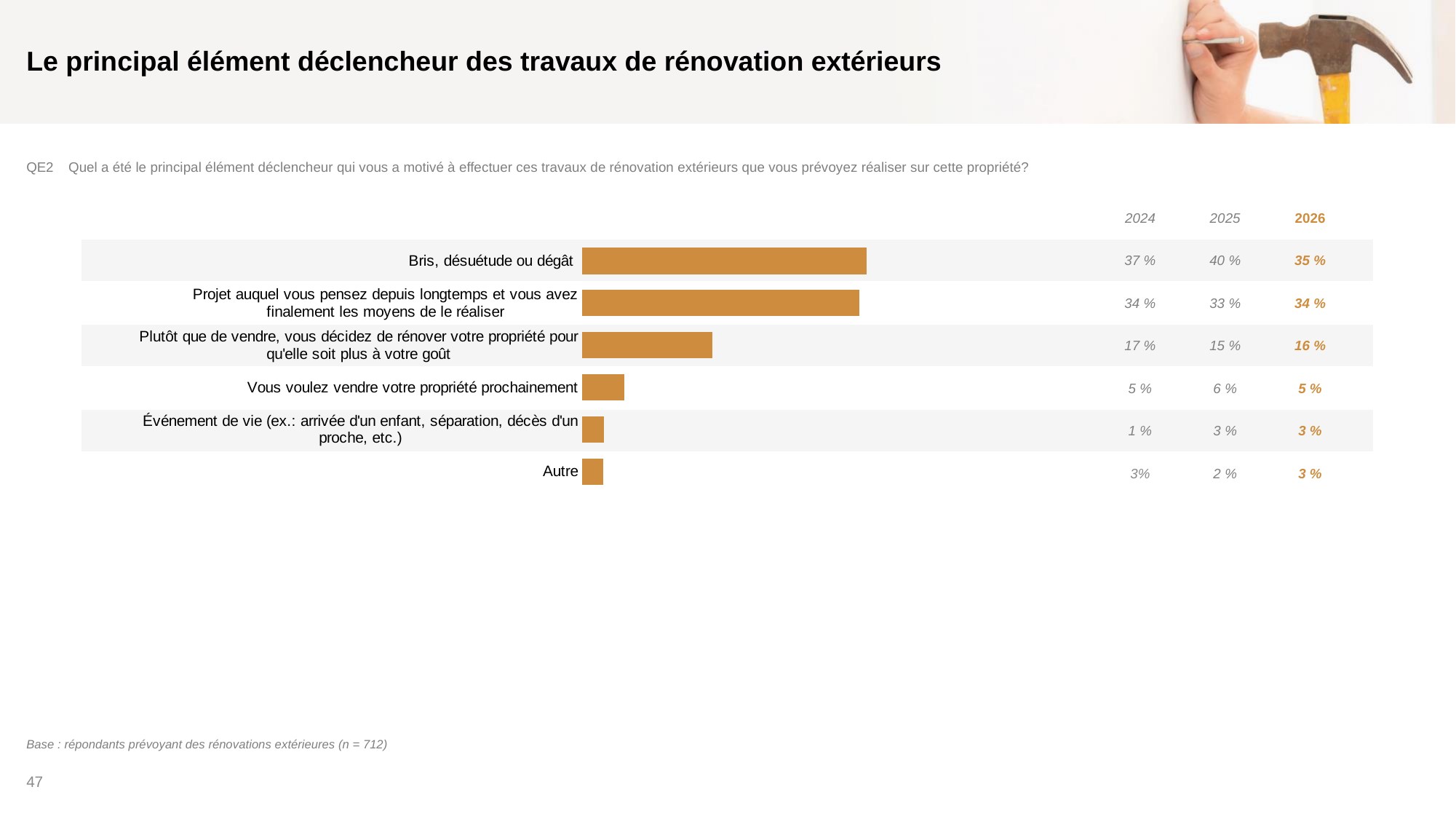

# Le principal élément déclencheur des travaux de rénovation extérieurs
QE2	Quel a été le principal élément déclencheur qui vous a motivé à effectuer ces travaux de rénovation extérieurs que vous prévoyez réaliser sur cette propriété?
|  | 2024 |  | 2025 |  | 2026 |  |
| --- | --- | --- | --- | --- | --- | --- |
|  | 37 % |  | 40 % |  | 35 % |  |
|  | 34 % |  | 33 % |  | 34 % |  |
|  | 17 % |  | 15 % |  | 16 % |  |
|  | 5 % |  | 6 % |  | 5 % |  |
|  | 1 % |  | 3 % |  | 3 % |  |
|  | 3% |  | 2 % |  | 3 % |  |

### Chart

| Category | n = 712 |
|---|---|
| Bris, désuétude ou dégât  | 35.13 |
| Projet auquel vous pensez depuis longtemps et vous avez finalement les moyens de le réaliser | 34.2 |
| Plutôt que de vendre, vous décidez de rénover votre propriété pour qu'elle soit plus à votre goût | 16.02 |
| Vous voulez vendre votre propriété prochainement | 5.19 |
| Événement de vie (ex.: arrivée d'un enfant, séparation, décès d'un proche, etc.) | 2.7 |
| Autre | 2.59 |
Base : répondants prévoyant des rénovations extérieures (n = 712)
47